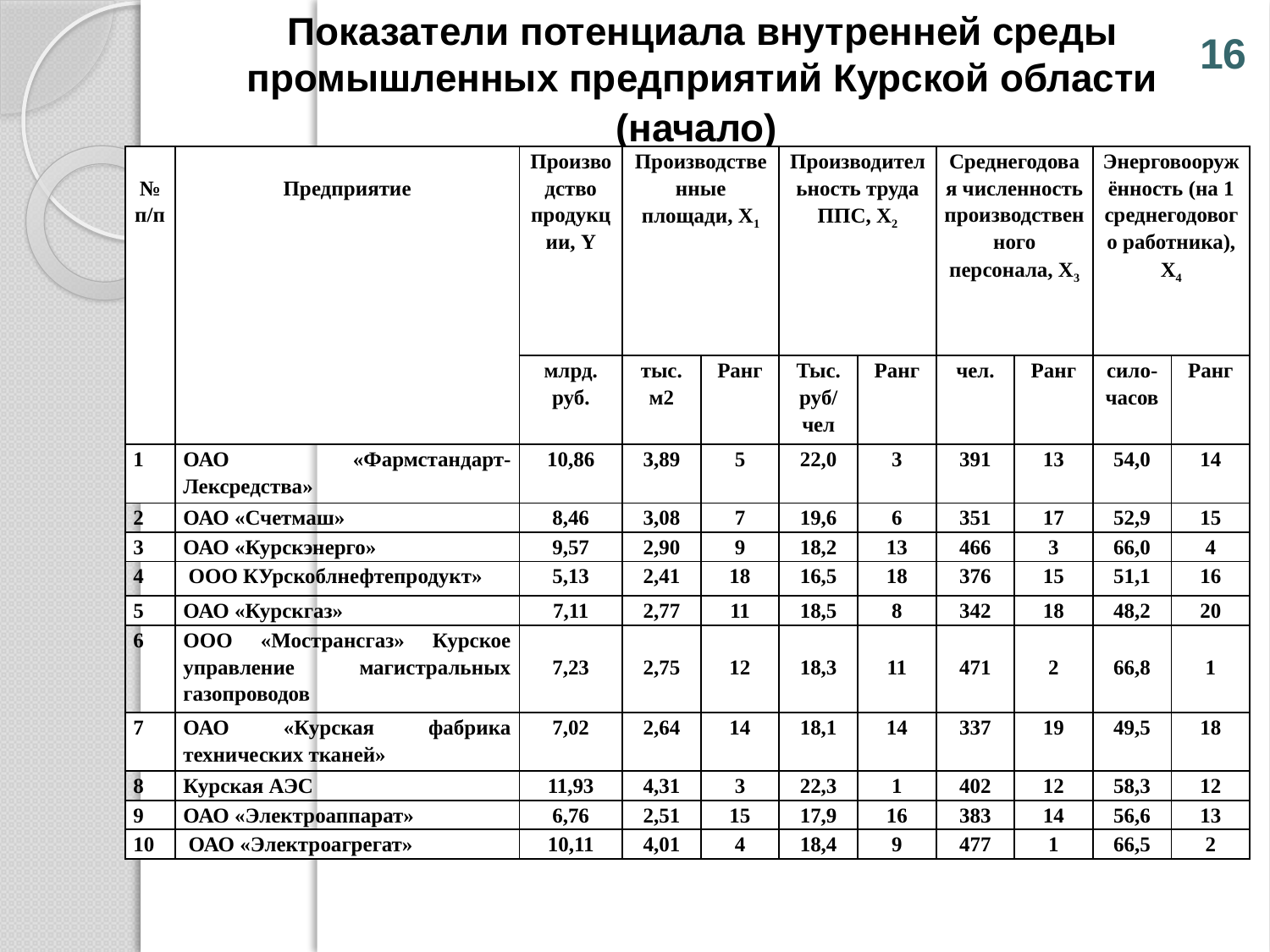

Показатели потенциала внутренней среды промышленных предприятий Курской области
(начало)

16
| № п/п | Предприятие | Производство продукции, Y | Производственные площади, X1 |  | Производительность труда ППС, X2 |  | Среднегодовая численность производственного персонала, Х3 |  | Энерговооружённость (на 1 среднегодового работника), Х4 |  |
| --- | --- | --- | --- | --- | --- | --- | --- | --- | --- | --- |
|  |  | млрд. руб. | тыс. м2 | Ранг | Тыс. руб/ чел | Ранг | чел. | Ранг | сило-часов | Ранг |
| 1 | ОАО «Фармстандарт-Лексредства» | 10,86 | 3,89 | 5 | 22,0 | 3 | 391 | 13 | 54,0 | 14 |
| 2 | ОАО «Счетмаш» | 8,46 | 3,08 | 7 | 19,6 | 6 | 351 | 17 | 52,9 | 15 |
| 3 | ОАО «Курскэнерго» | 9,57 | 2,90 | 9 | 18,2 | 13 | 466 | 3 | 66,0 | 4 |
| 4 | ООО КУрскоблнефтепродукт» | 5,13 | 2,41 | 18 | 16,5 | 18 | 376 | 15 | 51,1 | 16 |
| 5 | ОАО «Курскгаз» | 7,11 | 2,77 | 11 | 18,5 | 8 | 342 | 18 | 48,2 | 20 |
| 6 | ООО «Мострансгаз» Курское управление магистральных газопроводов | 7,23 | 2,75 | 12 | 18,3 | 11 | 471 | 2 | 66,8 | 1 |
| 7 | ОАО «Курская фабрика технических тканей» | 7,02 | 2,64 | 14 | 18,1 | 14 | 337 | 19 | 49,5 | 18 |
| 8 | Курская АЭС | 11,93 | 4,31 | 3 | 22,3 | 1 | 402 | 12 | 58,3 | 12 |
| 9 | ОАО «Электроаппарат» | 6,76 | 2,51 | 15 | 17,9 | 16 | 383 | 14 | 56,6 | 13 |
| 10 | ОАО «Электроагрегат» | 10,11 | 4,01 | 4 | 18,4 | 9 | 477 | 1 | 66,5 | 2 |